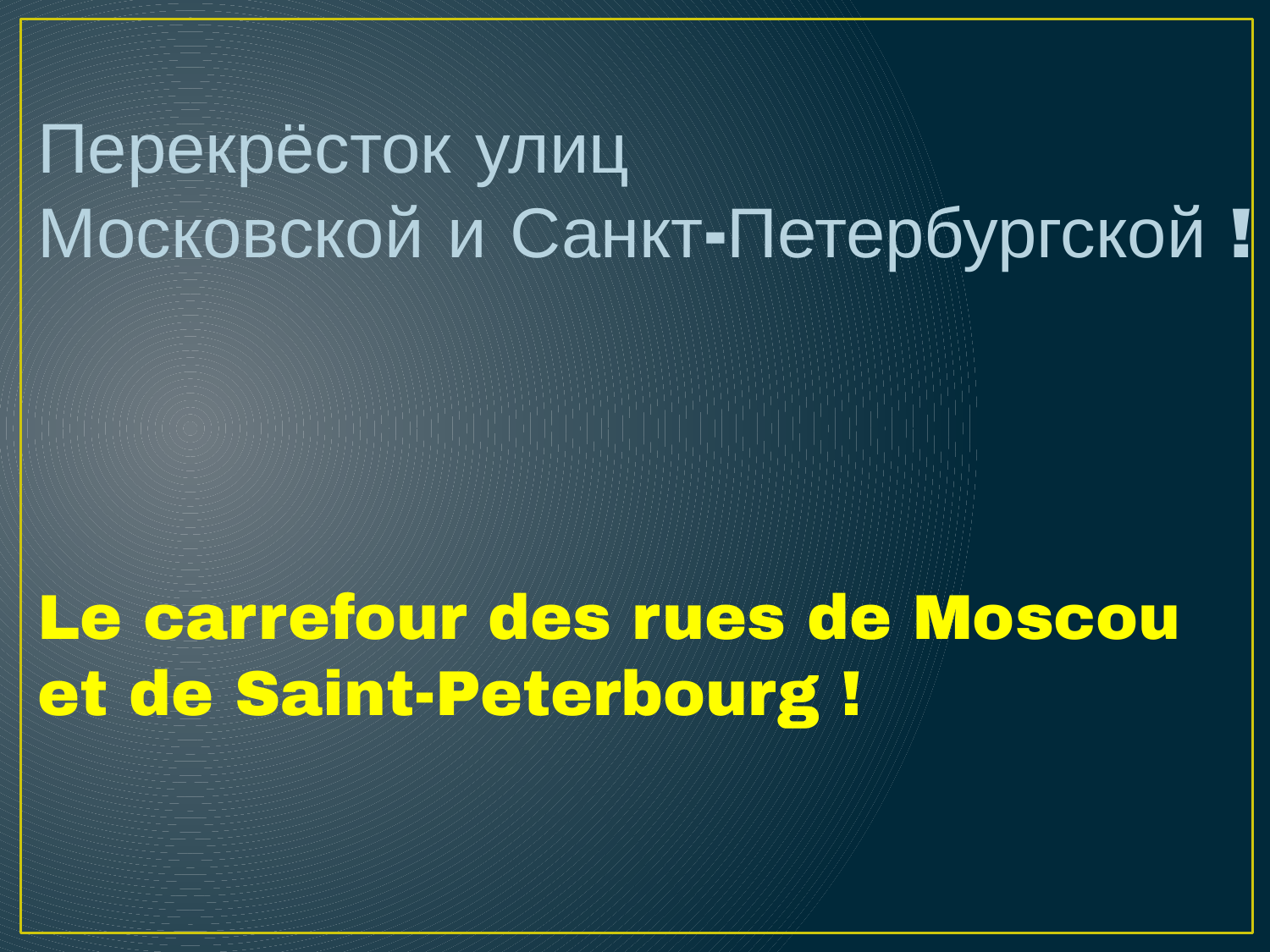

Перекрёсток улиц
Московской и Санкт-Петербургской !

Le carrefour des rues de Moscou
et de Saint-Peterbourg !